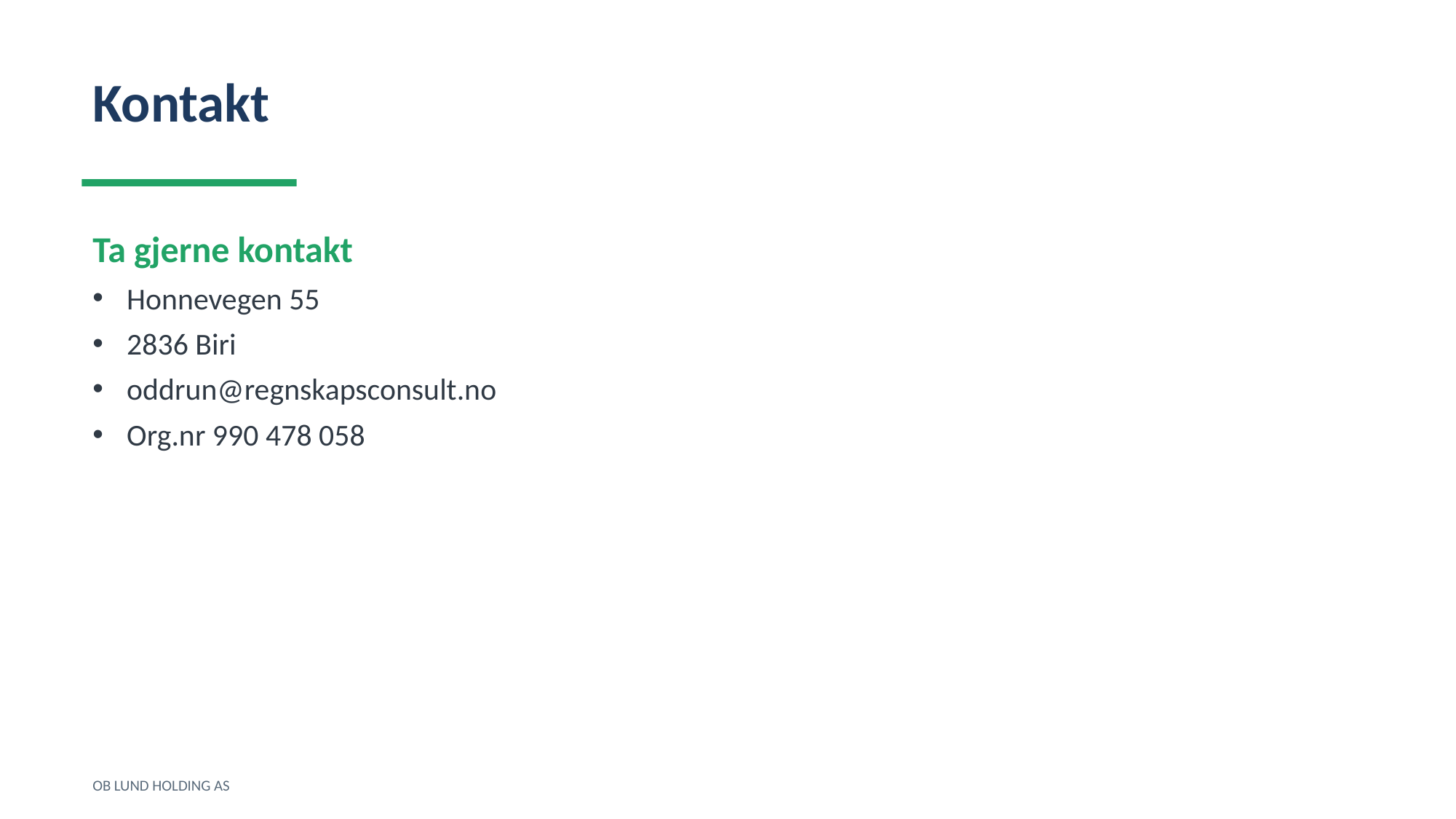

Kontakt

Ta gjerne kontakt
Honnevegen 55
2836 Biri
oddrun@regnskapsconsult.no
Org.nr 990 478 058
OB LUND HOLDING AS